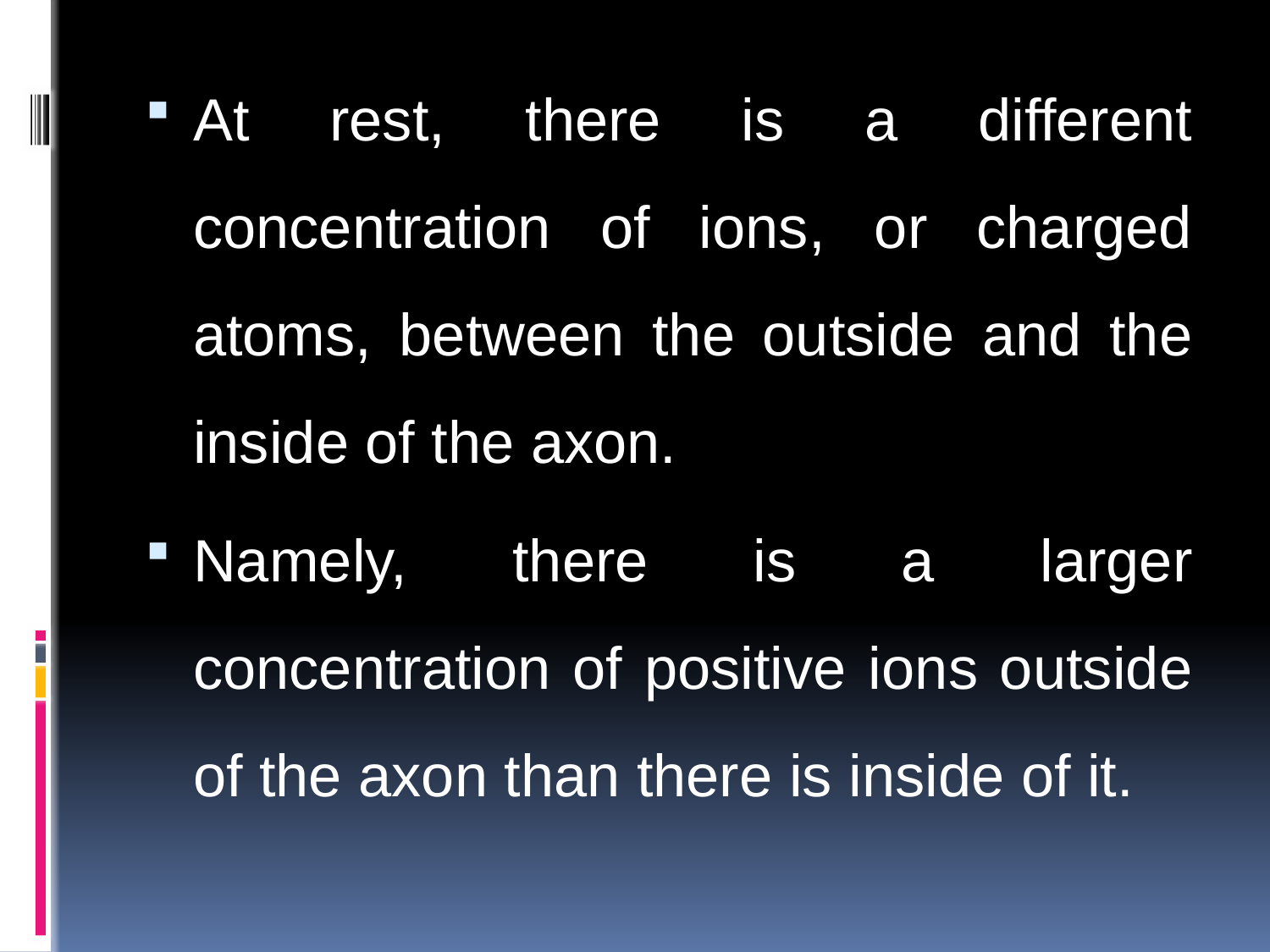

At rest, there is a different concentration of ions, or charged atoms, between the outside and the inside of the axon.
Namely, there is a larger concentration of positive ions outside of the axon than there is inside of it.